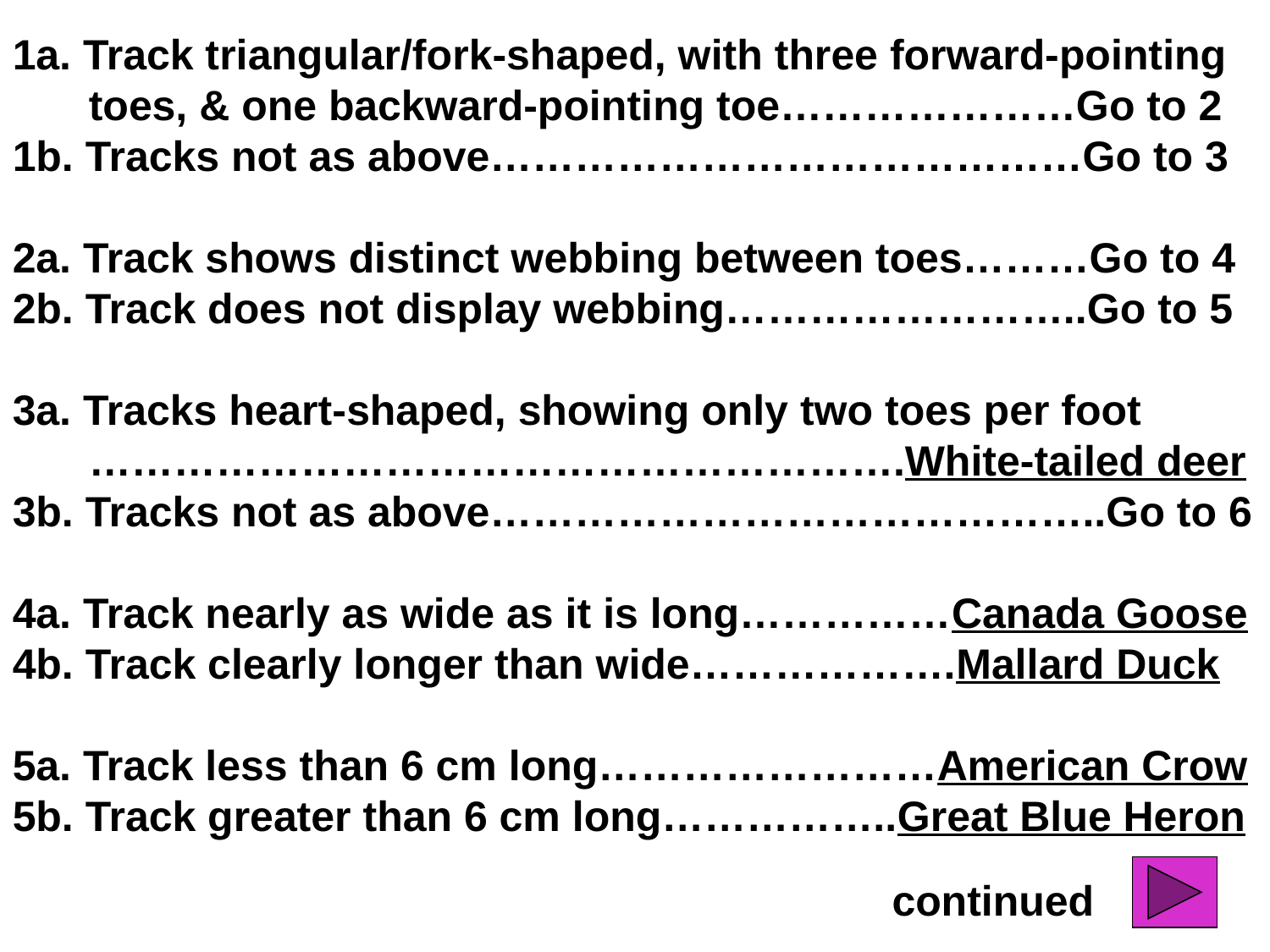

1a. Track triangular/fork-shaped, with three forward-pointing toes, & one backward-pointing toe…………………Go to 2
1b. Tracks not as above……………………………………Go to 3

2a. Track shows distinct webbing between toes………Go to 4
2b. Track does not display webbing……………………..Go to 5

3a. Tracks heart-shaped, showing only two toes per foot ………………………………………………….White-tailed deer
3b. Tracks not as above……………………………………..Go to 6

4a. Track nearly as wide as it is long……………Canada Goose
4b. Track clearly longer than wide……………….Mallard Duck

5a. Track less than 6 cm long……………………American Crow
5b. Track greater than 6 cm long……………..Great Blue Heron

47
47
continued